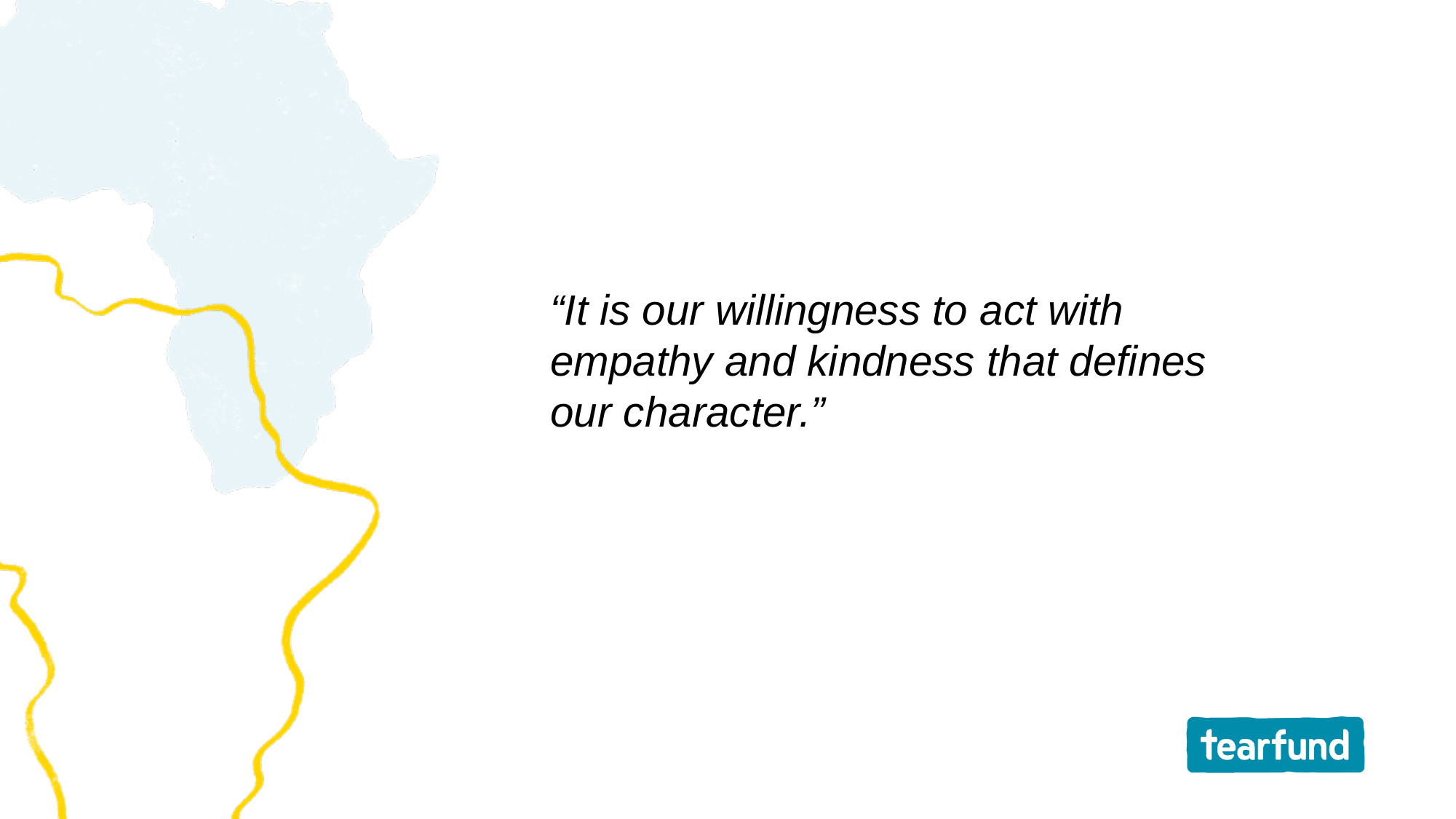

“It is our willingness to act with empathy and kindness that defines our character.”